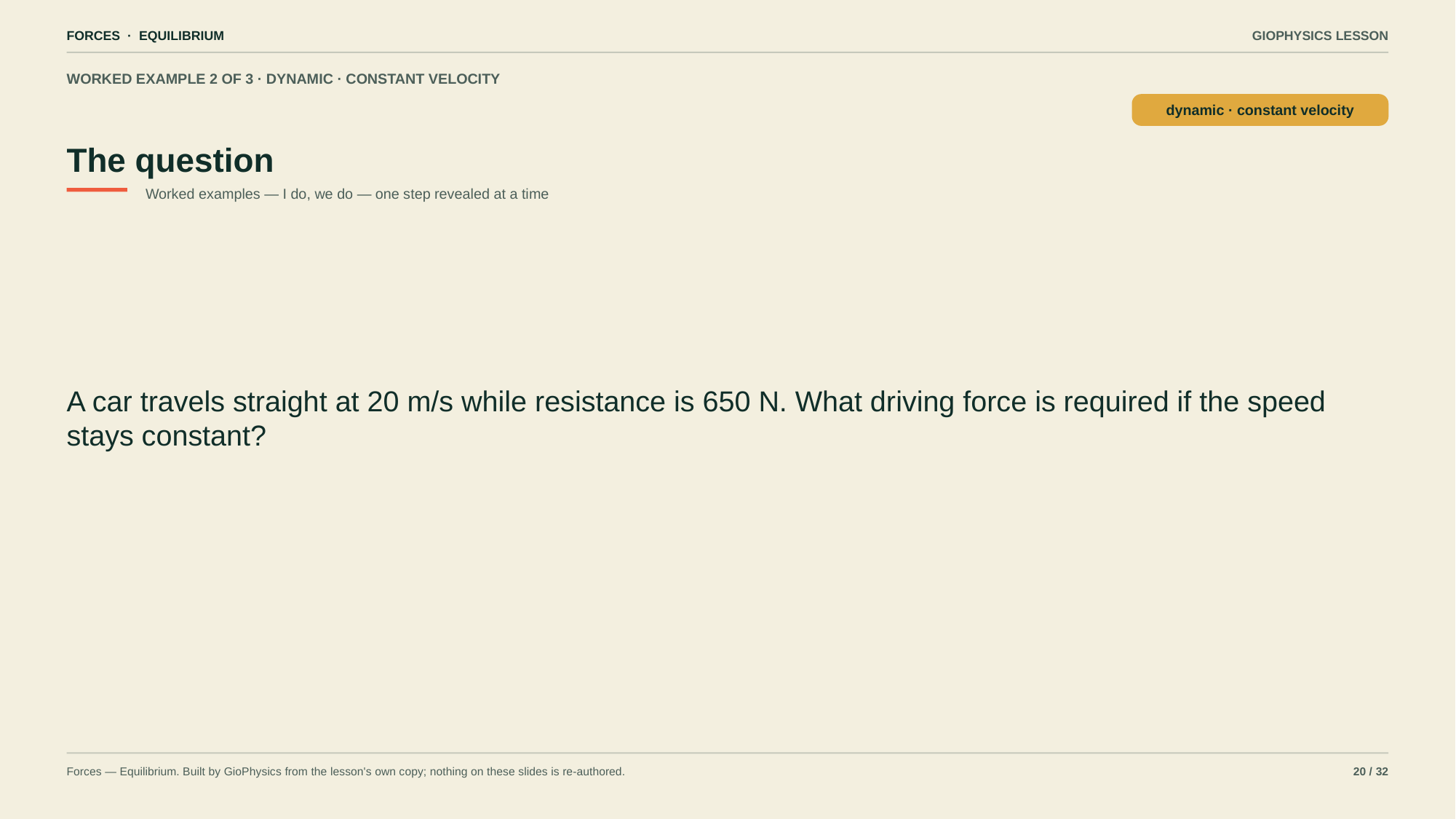

FORCES  ·  EQUILIBRIUM
GIOPHYSICS LESSON

WORKED EXAMPLE 2 OF 3 · DYNAMIC · CONSTANT VELOCITY
The question

dynamic · constant velocity
Worked examples — I do, we do — one step revealed at a time

A car travels straight at 20 m/s while resistance is 650 N. What driving force is required if the speed stays constant?

Forces — Equilibrium. Built by GioPhysics from the lesson's own copy; nothing on these slides is re-authored.
20 / 32